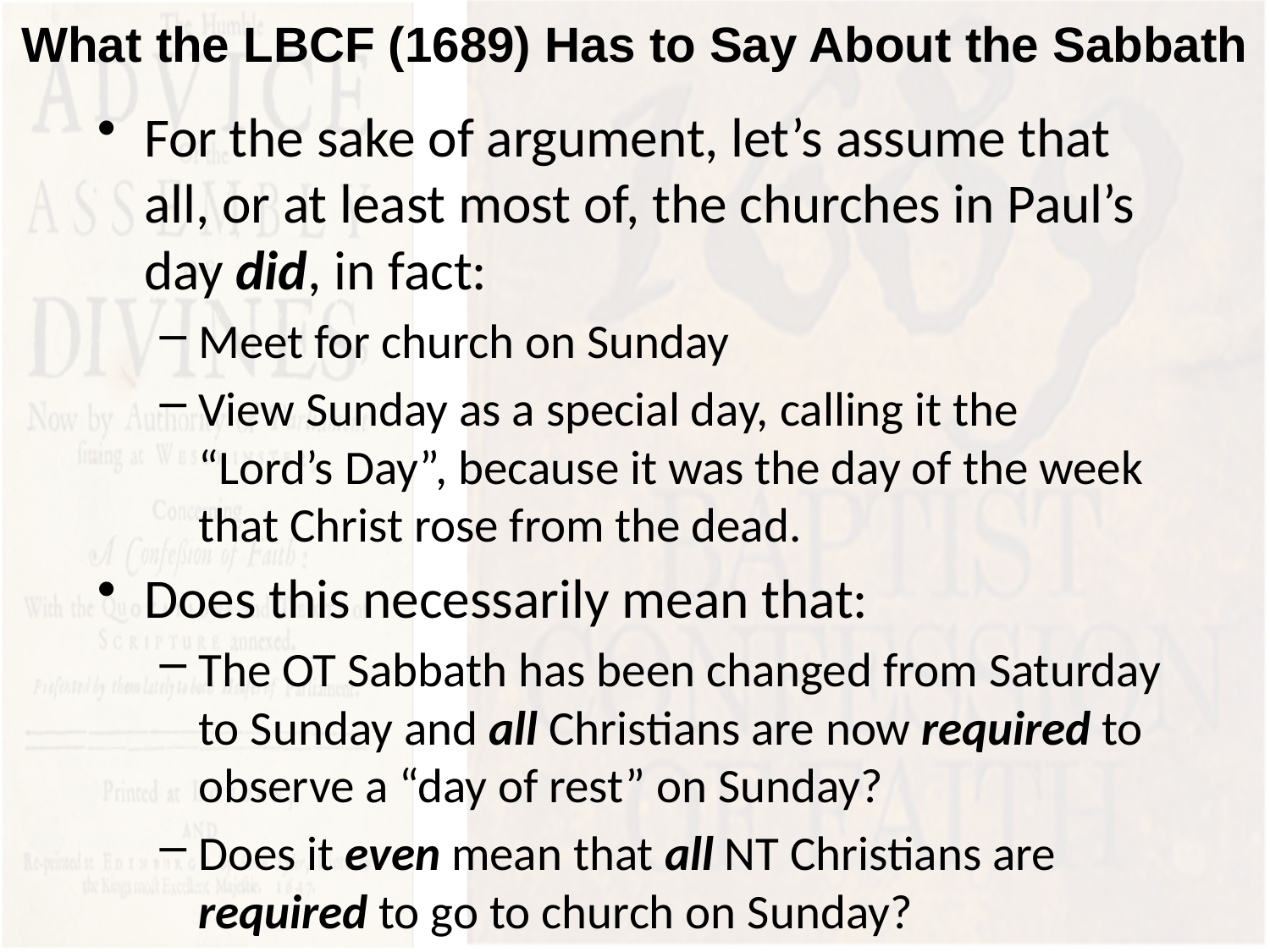

# What the LBCF (1689) Has to Say About the Sabbath
For the sake of argument, let’s assume that all, or at least most of, the churches in Paul’s day did, in fact:
Meet for church on Sunday
View Sunday as a special day, calling it the “Lord’s Day”, because it was the day of the week that Christ rose from the dead.
Does this necessarily mean that:
The OT Sabbath has been changed from Saturday to Sunday and all Christians are now required to observe a “day of rest” on Sunday?
Does it even mean that all NT Christians are required to go to church on Sunday?